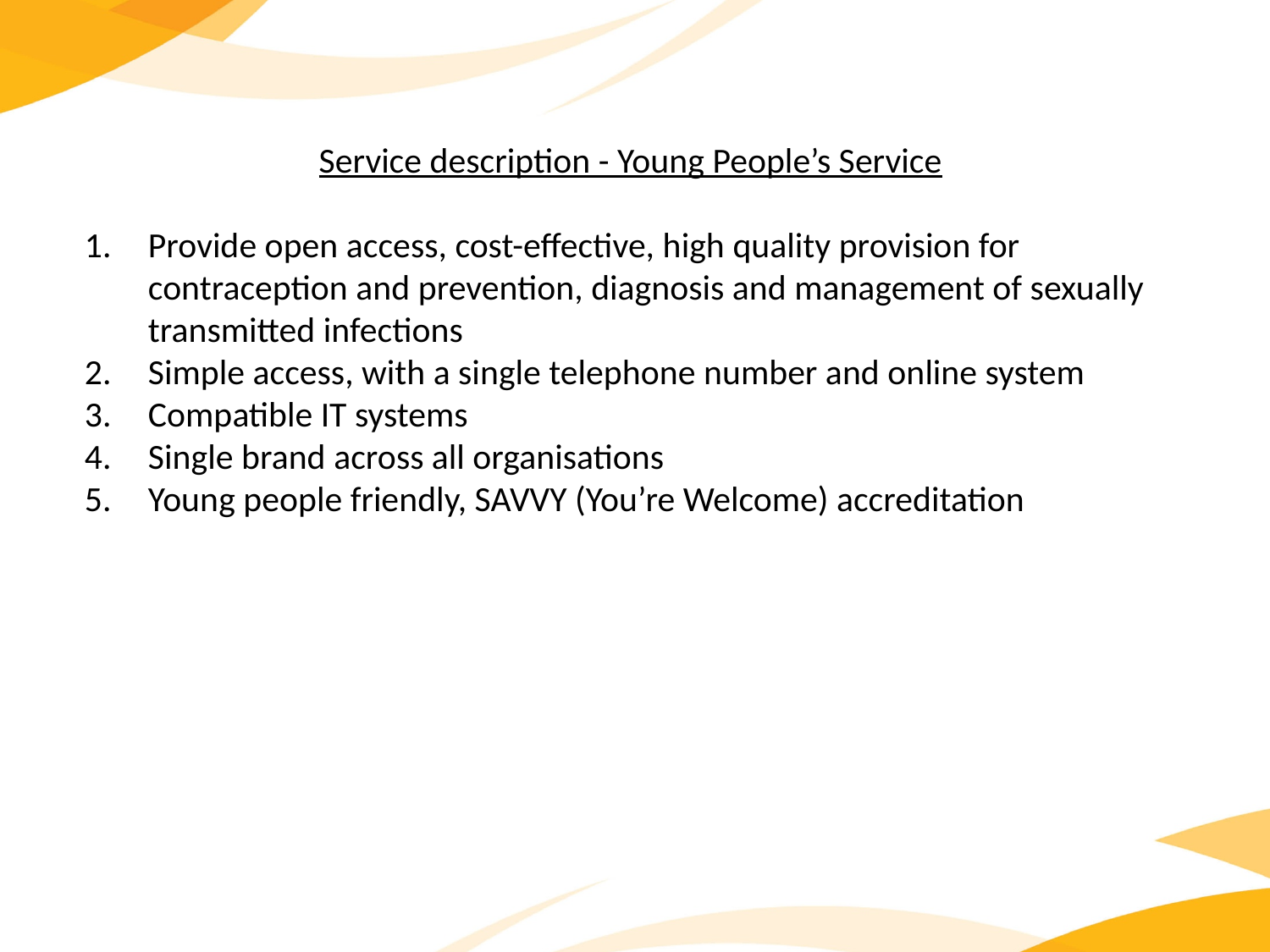

Service description - Young People’s Service

Provide open access, cost-effective, high quality provision for contraception and prevention, diagnosis and management of sexually transmitted infections
Simple access, with a single telephone number and online system
Compatible IT systems
Single brand across all organisations
Young people friendly, SAVVY (You’re Welcome) accreditation